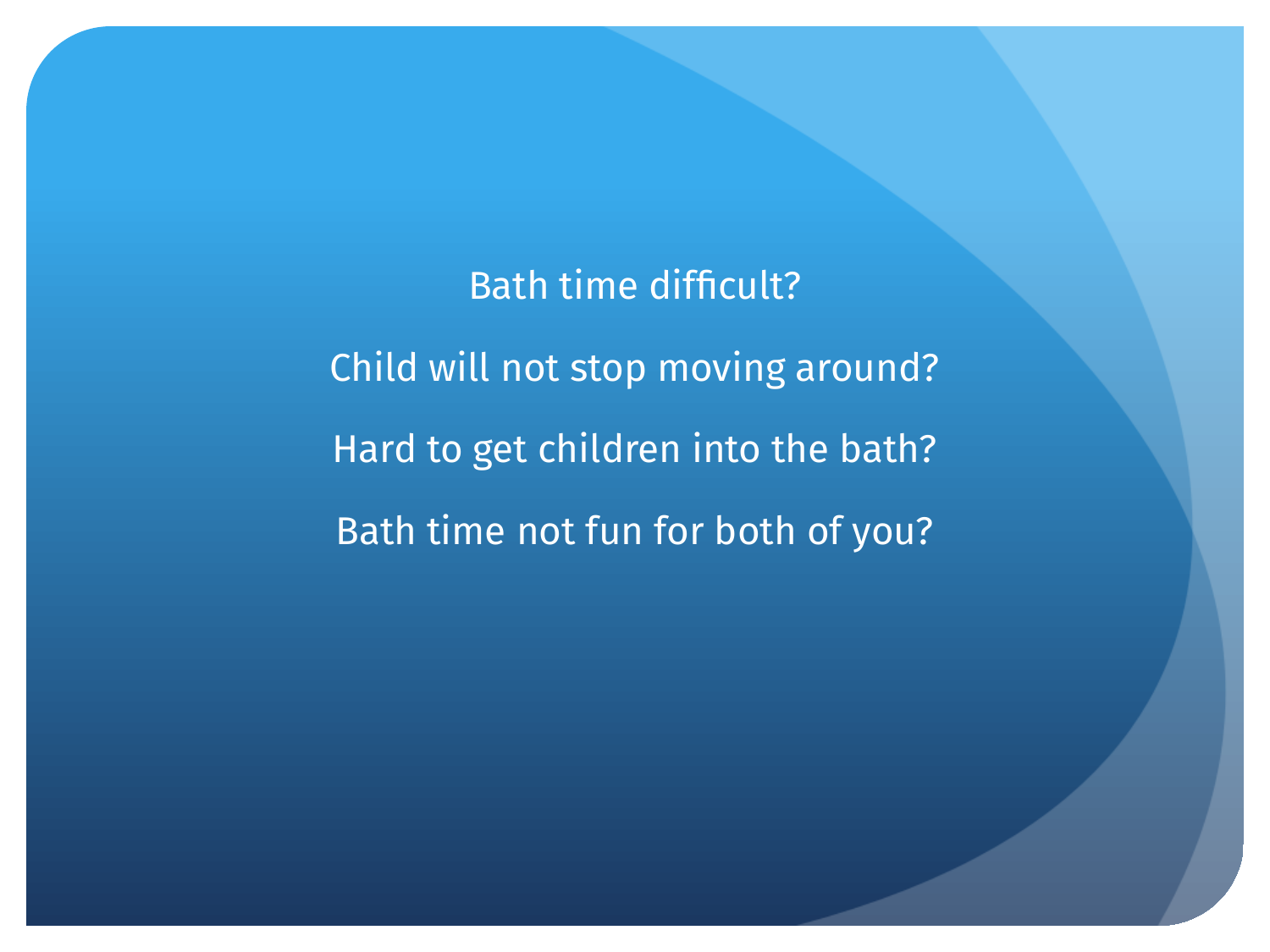

#
Bath time difficult?
Child will not stop moving around?
Hard to get children into the bath?
Bath time not fun for both of you?